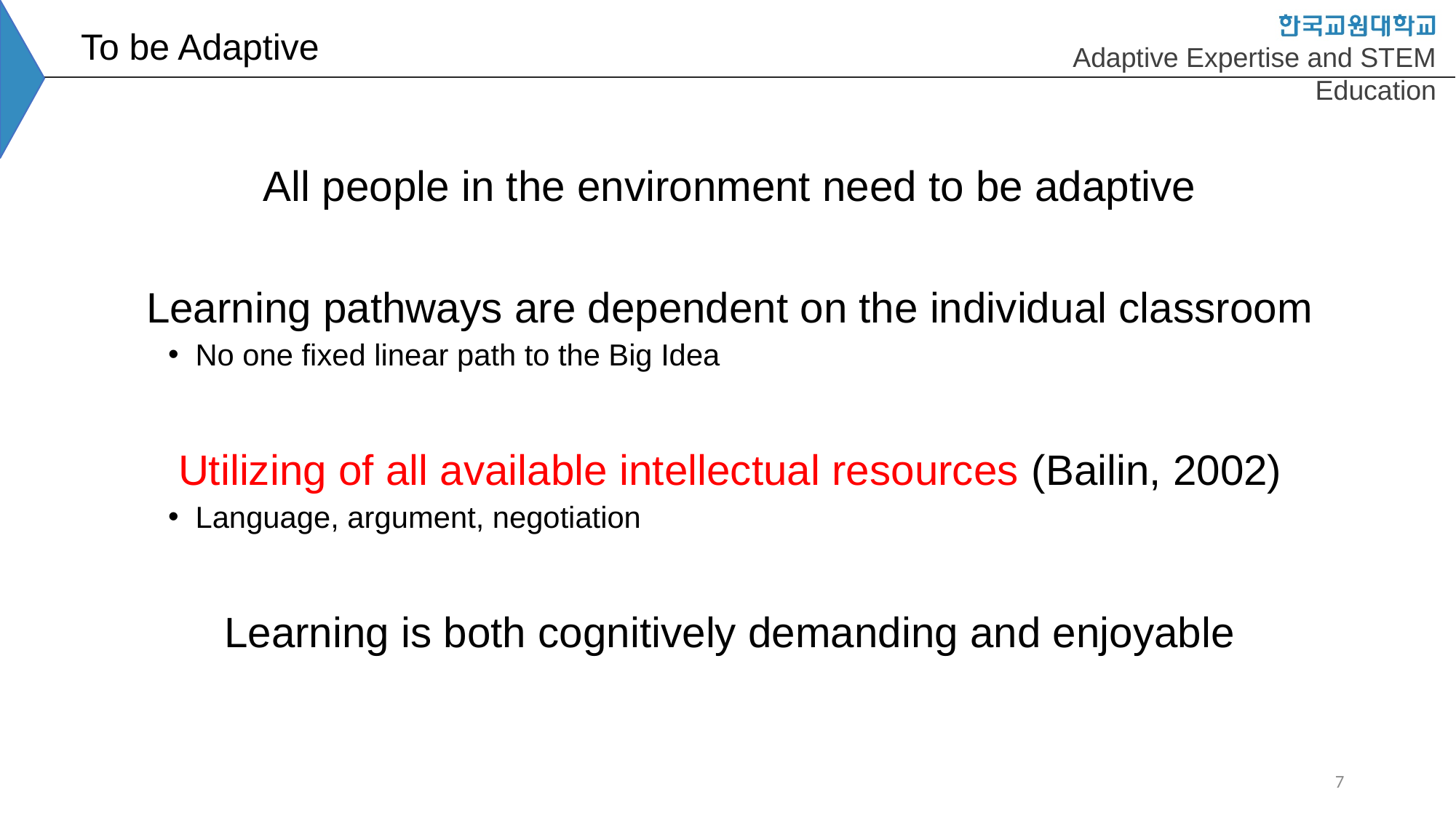

# To be Adaptive
All people in the environment need to be adaptive

Learning pathways are dependent on the individual classroom
No one fixed linear path to the Big Idea

Utilizing of all available intellectual resources (Bailin, 2002)
Language, argument, negotiation

Learning is both cognitively demanding and enjoyable

7